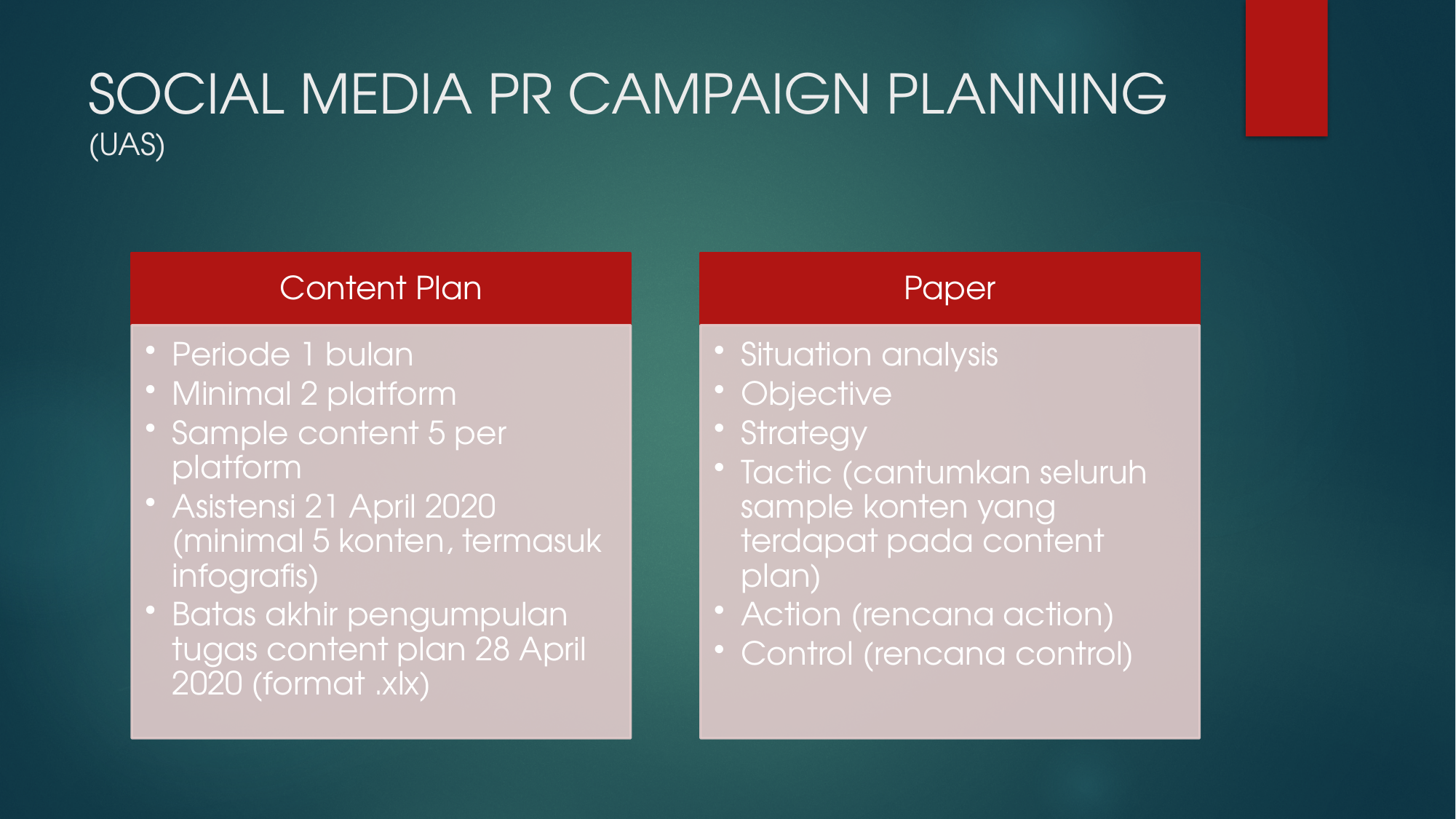

# SOCIAL MEDIA PR CAMPAIGN PLANNING (UAS)
Content Plan
Periode 1 bulan
Minimal 2 platform
Sample content 5 per platform
Asistensi 21 April 2020 (minimal 5 konten, termasuk infografis)
Batas akhir pengumpulan tugas content plan 28 April 2020 (format .xlx)
Paper
Situation analysis
Objective
Strategy
Tactic (cantumkan seluruh sample konten yang terdapat pada content plan)
Action (rencana action)
Control (rencana control)